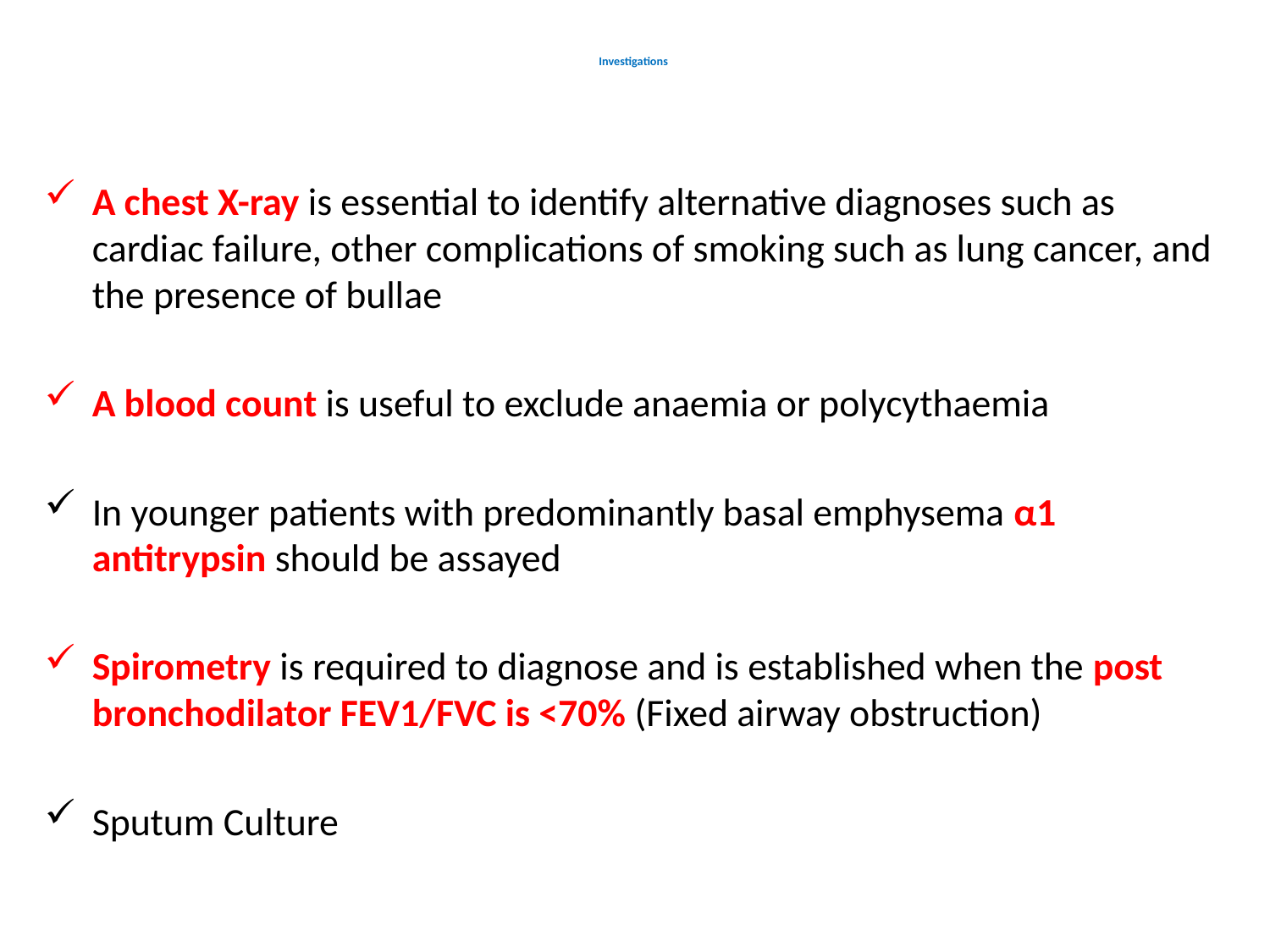

# Investigations

A chest X-ray is essential to identify alternative diagnoses such as cardiac failure, other complications of smoking such as lung cancer, and the presence of bullae

A blood count is useful to exclude anaemia or polycythaemia

In younger patients with predominantly basal emphysema α1 antitrypsin should be assayed

Spirometry is required to diagnose and is established when the post bronchodilator FEV1/FVC is <70% (Fixed airway obstruction)

Sputum Culture